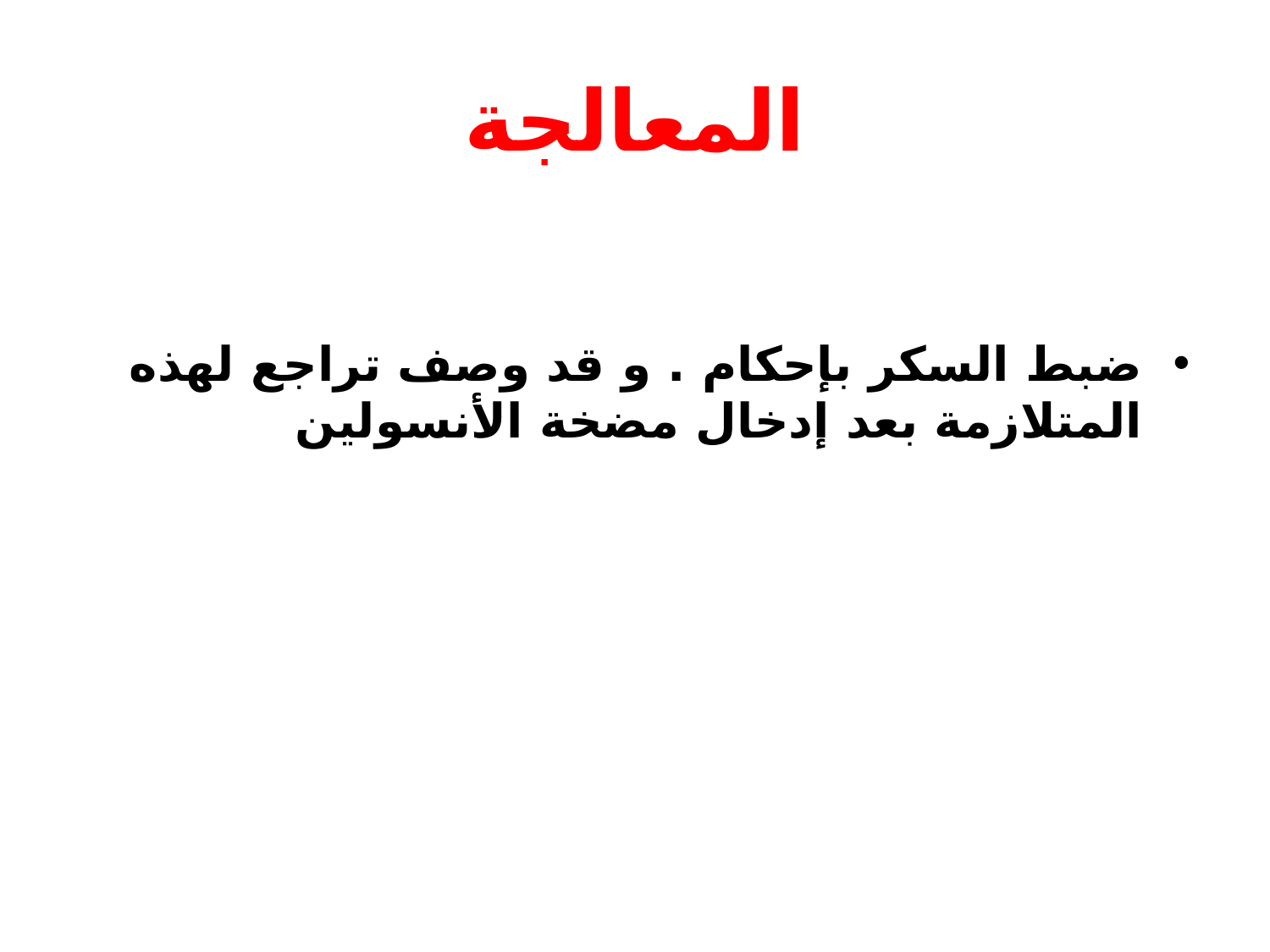

# المعالجة
ضبط السكر بإحكام . و قد وصف تراجع لهذه المتلازمة بعد إدخال مضخة الأنسولين